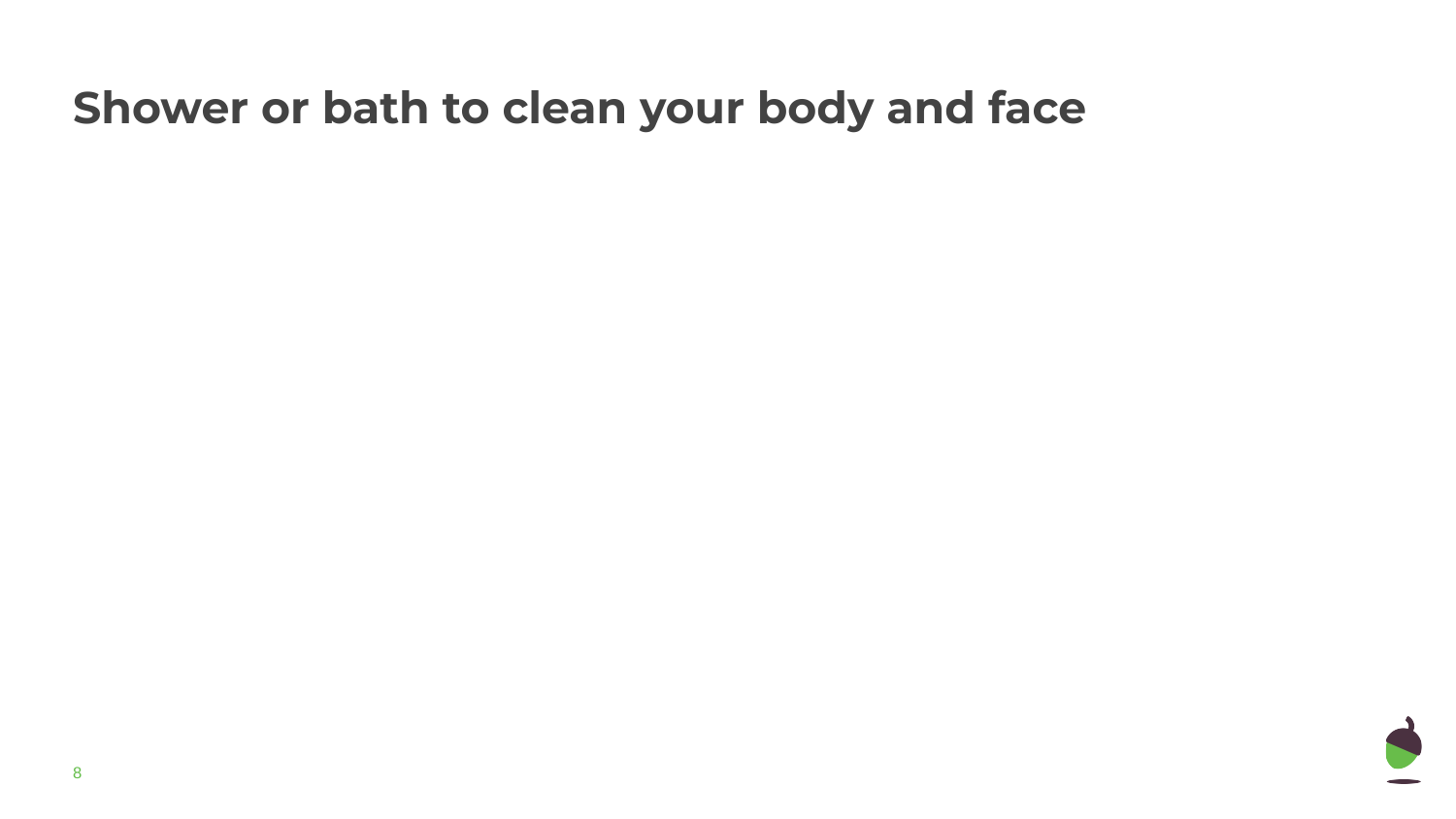

# Shower or bath to clean your body and face
8